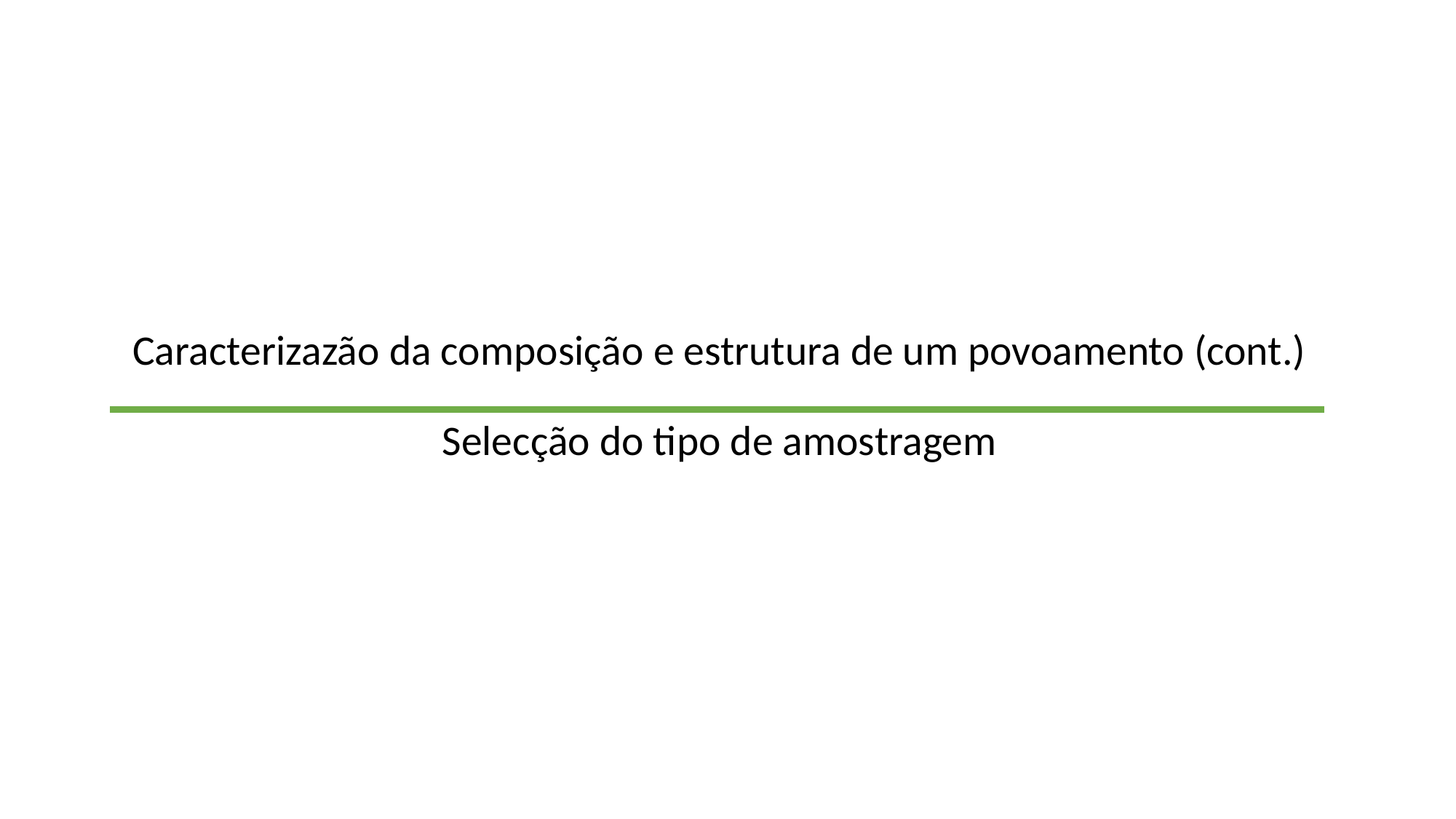

# Caracterizazão da composição e estrutura de um povoamento (cont.) Selecção do tipo de amostragem